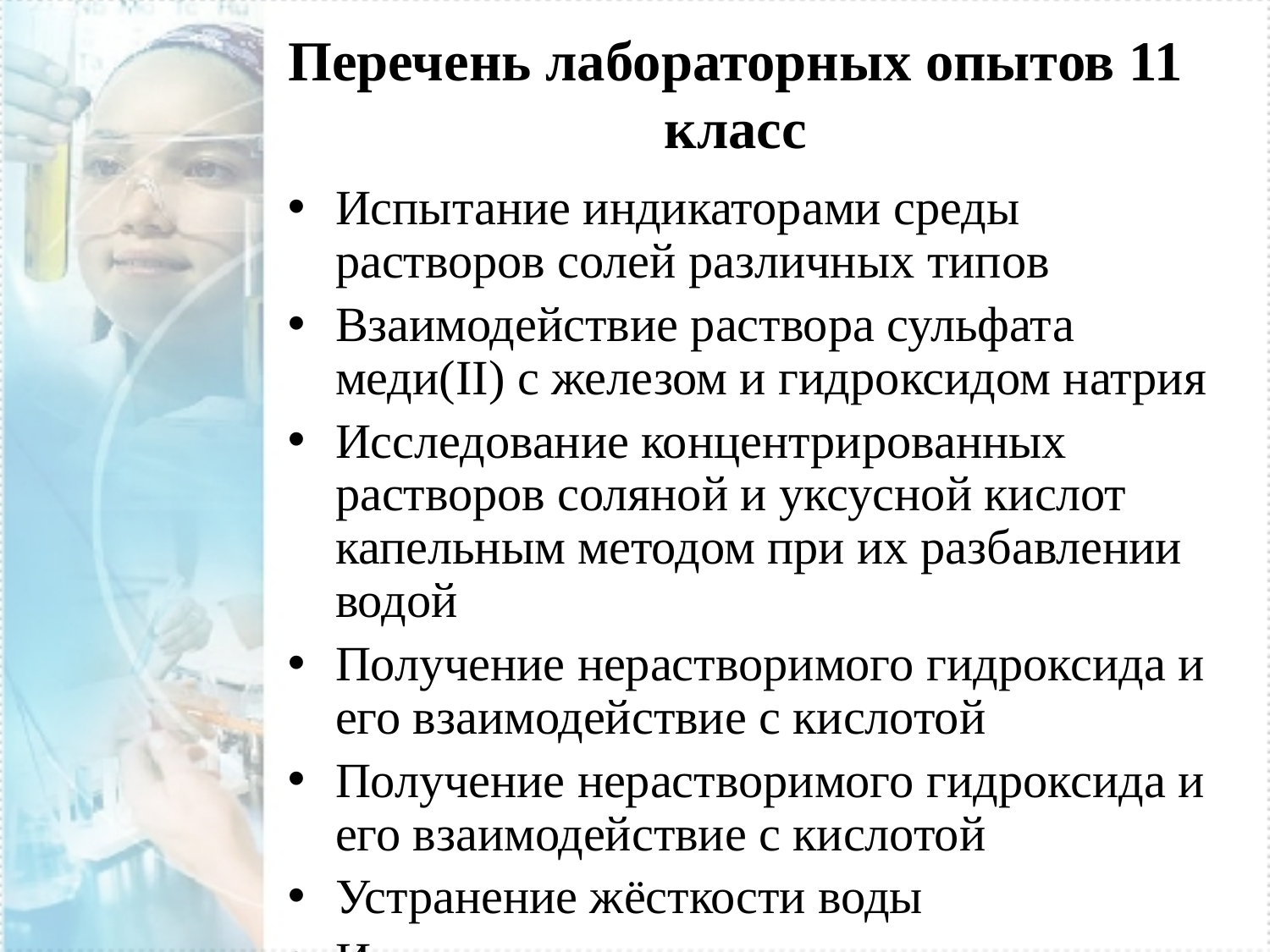

# Перечень лабораторных опытов 11 класс
Испытание индикаторами среды растворов солей различных типов
Взаимодействие раствора сульфата меди(II) с железом и гидроксидом натрия
Исследование концентрированных растворов соляной и уксусной кислот капельным методом при их разбавлении водой
Получение нерастворимого гидроксида и его взаимодействие с кислотой
Получение нерастворимого гидроксида и его взаимодействие с кислотой
Устранение жёсткости воды
Изучение маркировок различных видов промышленных и продовольственных товаров